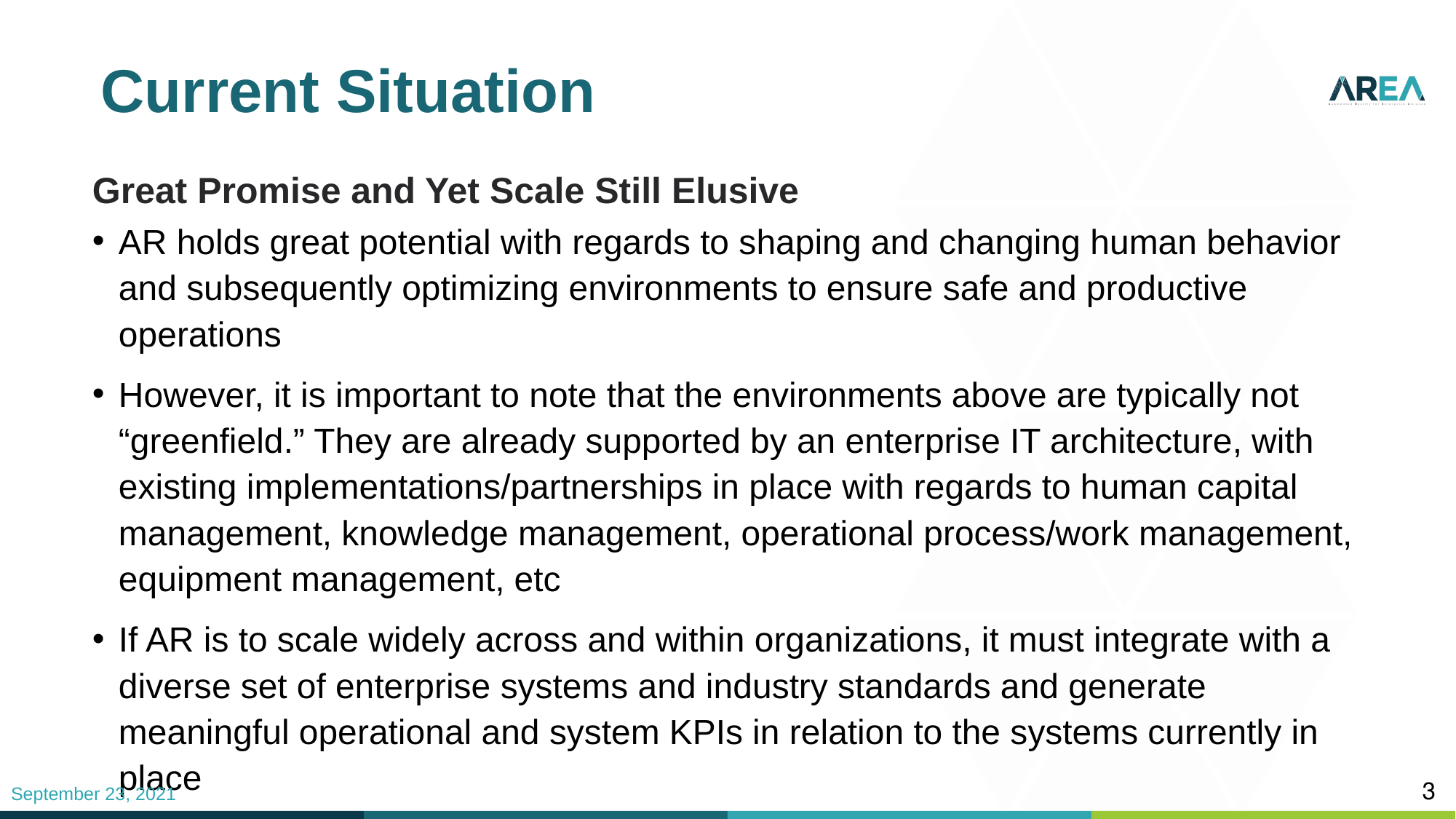

# Current Situation
Great Promise and Yet Scale Still Elusive
AR holds great potential with regards to shaping and changing human behavior and subsequently optimizing environments to ensure safe and productive operations
However, it is important to note that the environments above are typically not “greenfield.” They are already supported by an enterprise IT architecture, with existing implementations/partnerships in place with regards to human capital management, knowledge management, operational process/work management, equipment management, etc
If AR is to scale widely across and within organizations, it must integrate with a diverse set of enterprise systems and industry standards and generate meaningful operational and system KPIs in relation to the systems currently in place
3
September 23, 2021